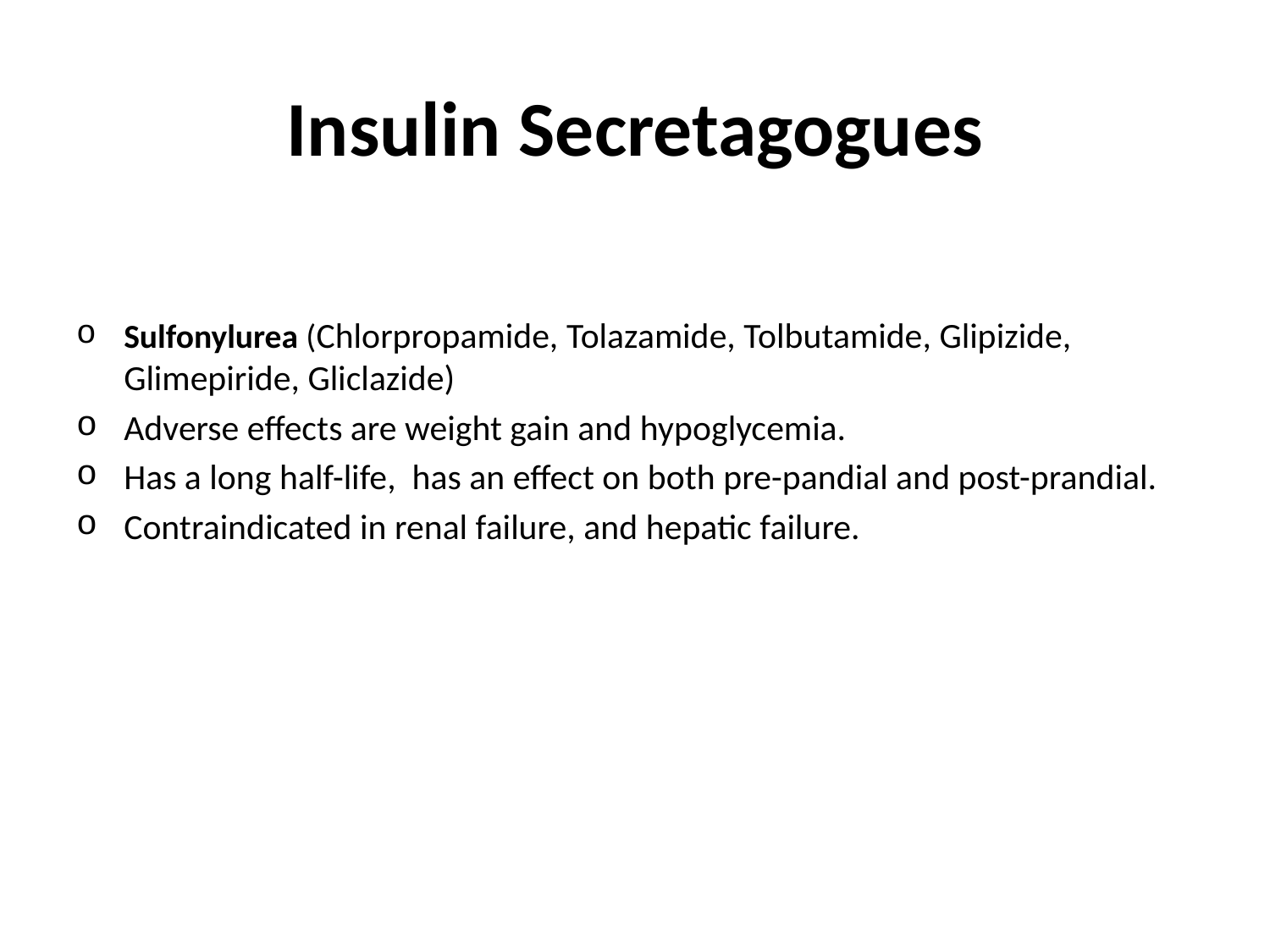

# Insulin Secretagogues
Sulfonylurea (Chlorpropamide, Tolazamide, Tolbutamide, Glipizide, Glimepiride, Gliclazide)
Adverse effects are weight gain and hypoglycemia.
Has a long half-life,  has an effect on both pre-pandial and post-prandial.
Contraindicated in renal failure, and hepatic failure.